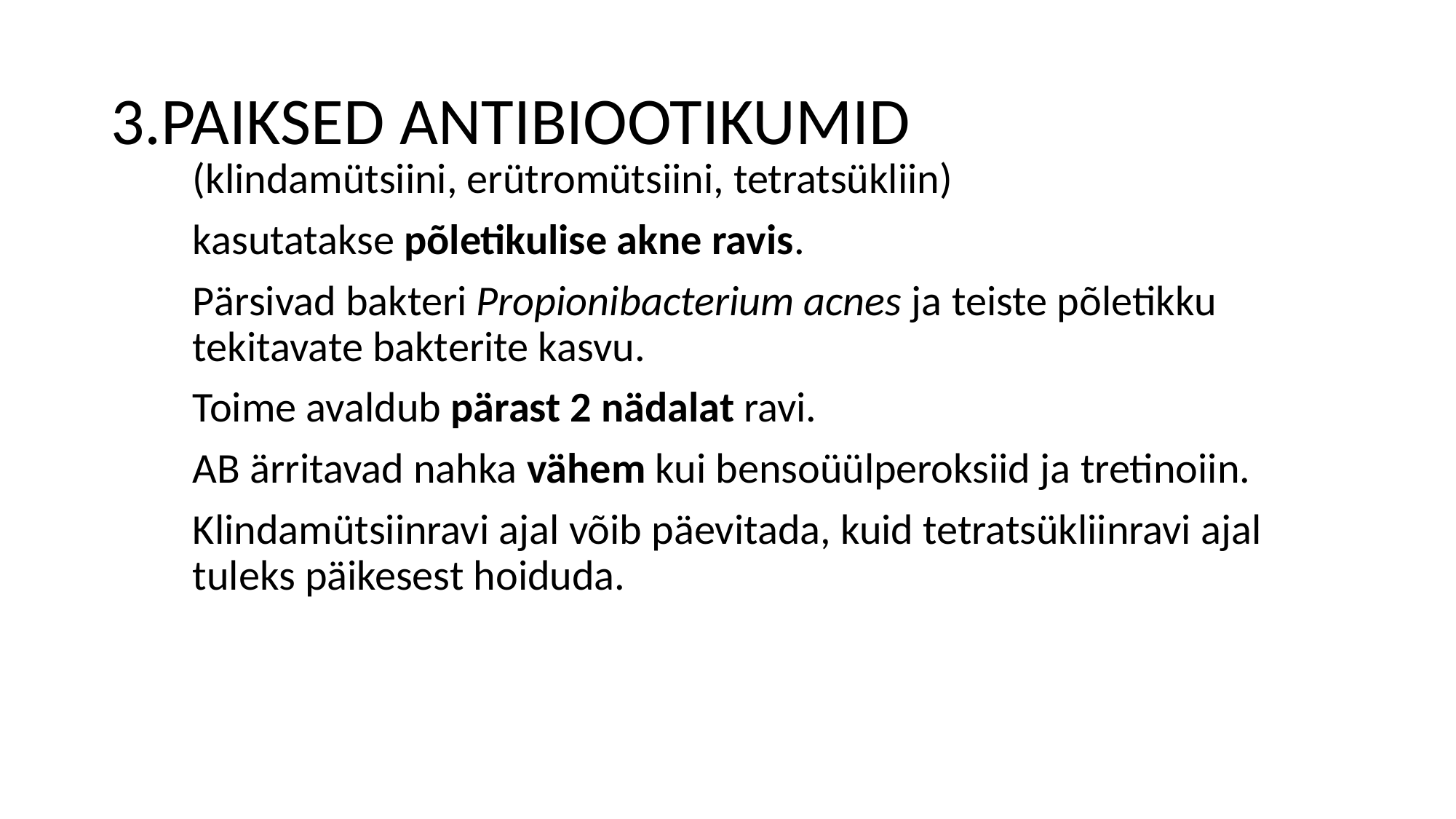

# 3.PAIKSED ANTIBIOOTIKUMID
(klindamütsiini, erütromütsiini, tetratsükliin)
kasutatakse põletikulise akne ravis.
Pärsivad bakteri Propionibacterium acnes ja teiste põletikku tekitavate bakterite kasvu.
Toime avaldub pärast 2 nädalat ravi.
AB ärritavad nahka vähem kui bensoüülperoksiid ja tretinoiin.
Klindamütsiinravi ajal võib päevitada, kuid tetratsükliinravi ajal tuleks päikesest hoiduda.